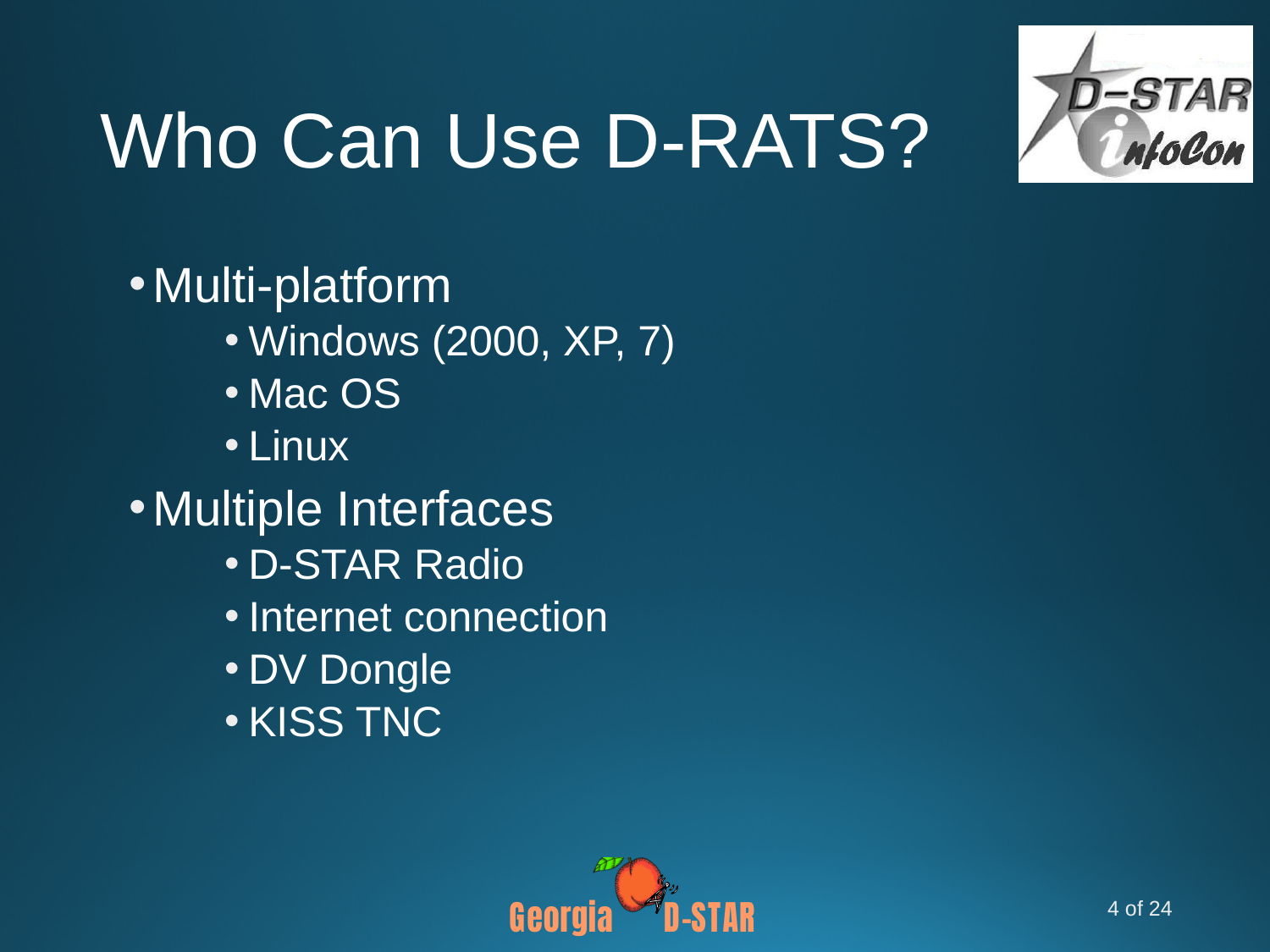

# Who Can Use D-RATS?
Multi-platform
Windows (2000, XP, 7)
Mac OS
Linux
Multiple Interfaces
D-STAR Radio
Internet connection
DV Dongle
KISS TNC

4 of 24